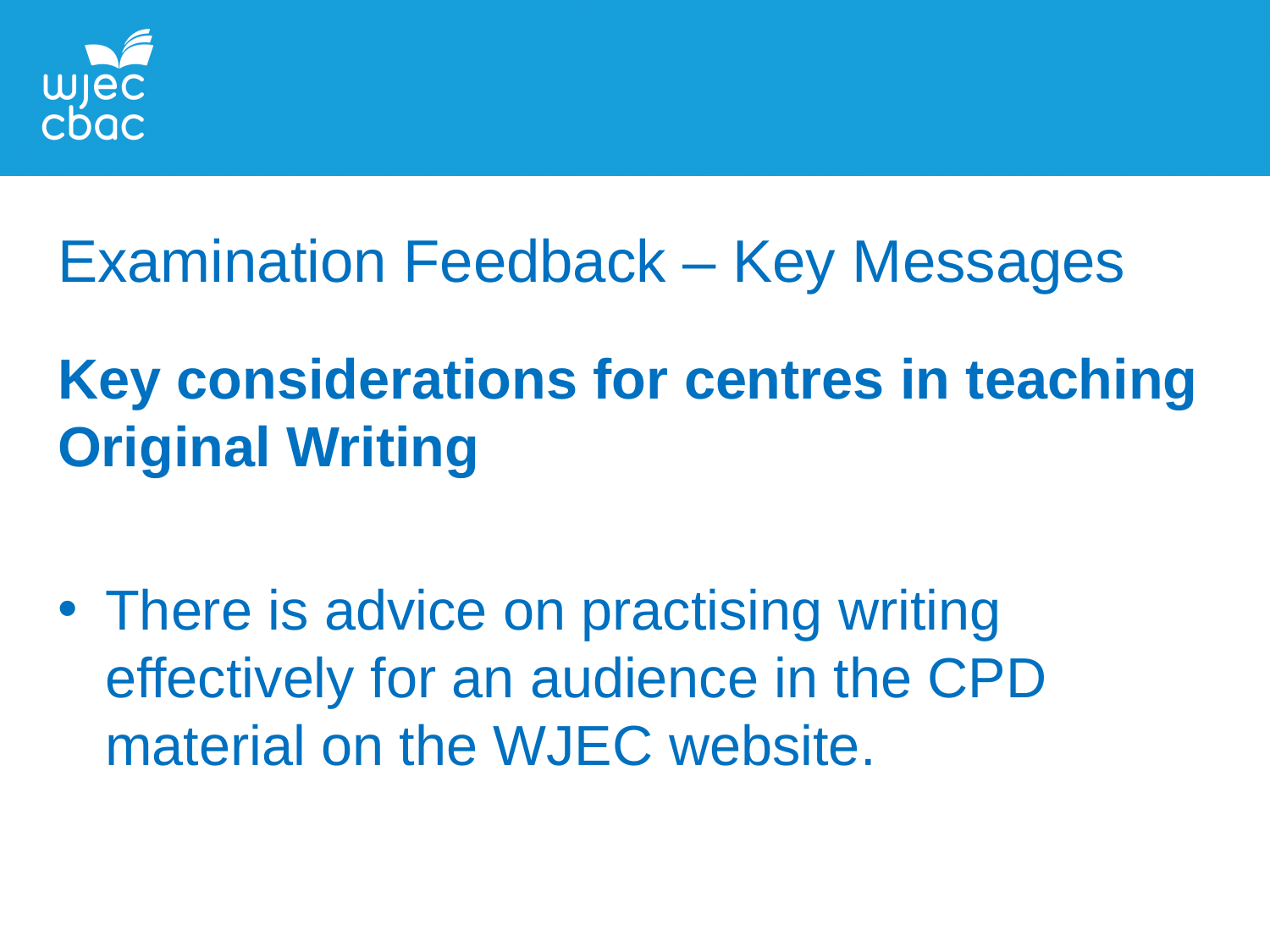

Examination Feedback – Key Messages
Key considerations for centres in teaching Original Writing

There is advice on practising writing effectively for an audience in the CPD material on the WJEC website.